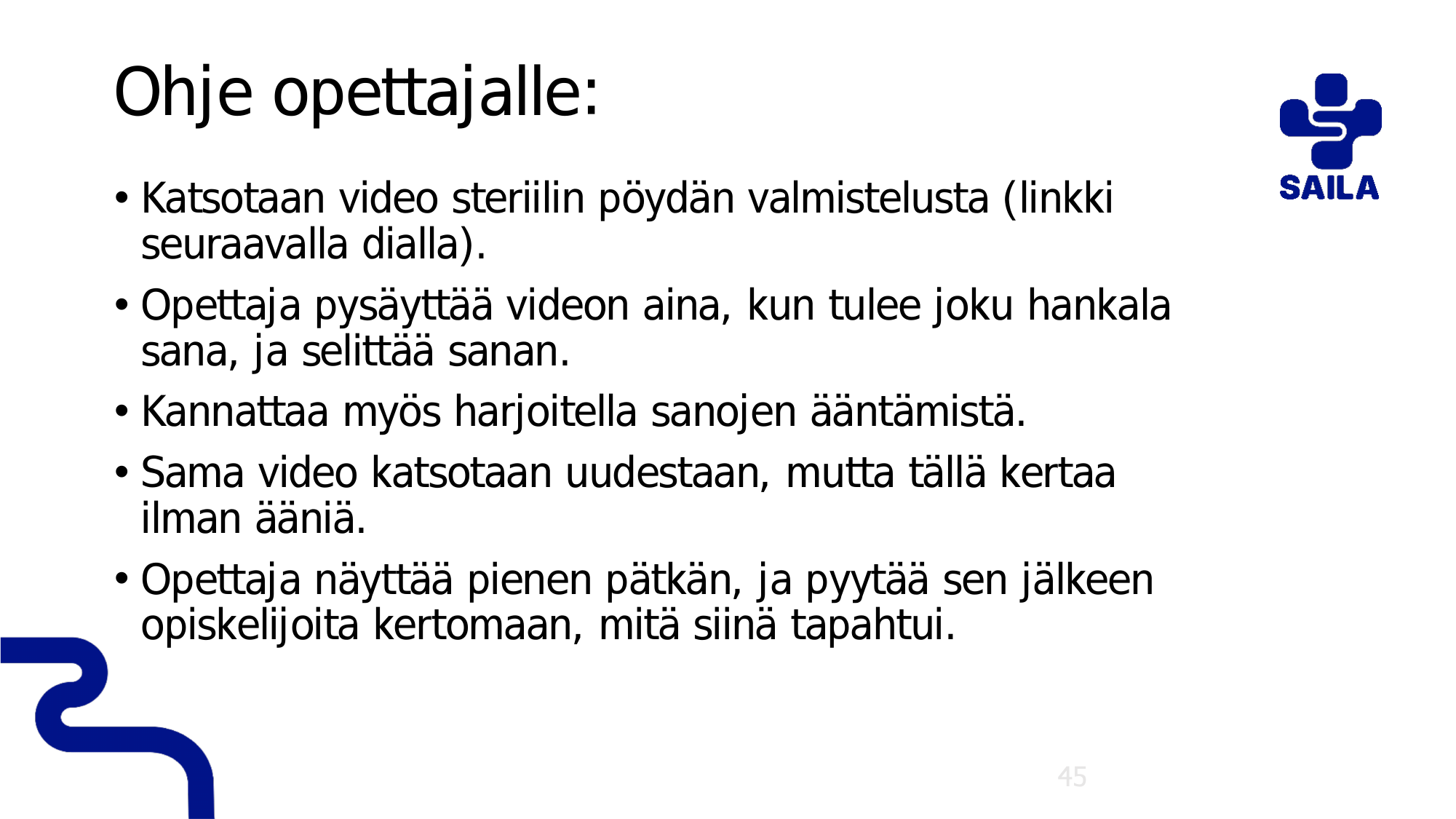

# Ohje opettajalle:
Katsotaan video steriilin pöydän valmistelusta (linkki seuraavalla dialla).
Opettaja pysäyttää videon aina, kun tulee joku hankala sana, ja selittää sanan.
Kannattaa myös harjoitella sanojen ääntämistä.
Sama video katsotaan uudestaan, mutta tällä kertaa ilman ääniä.
Opettaja näyttää pienen pätkän, ja pyytää sen jälkeen opiskelijoita kertomaan, mitä siinä tapahtui.